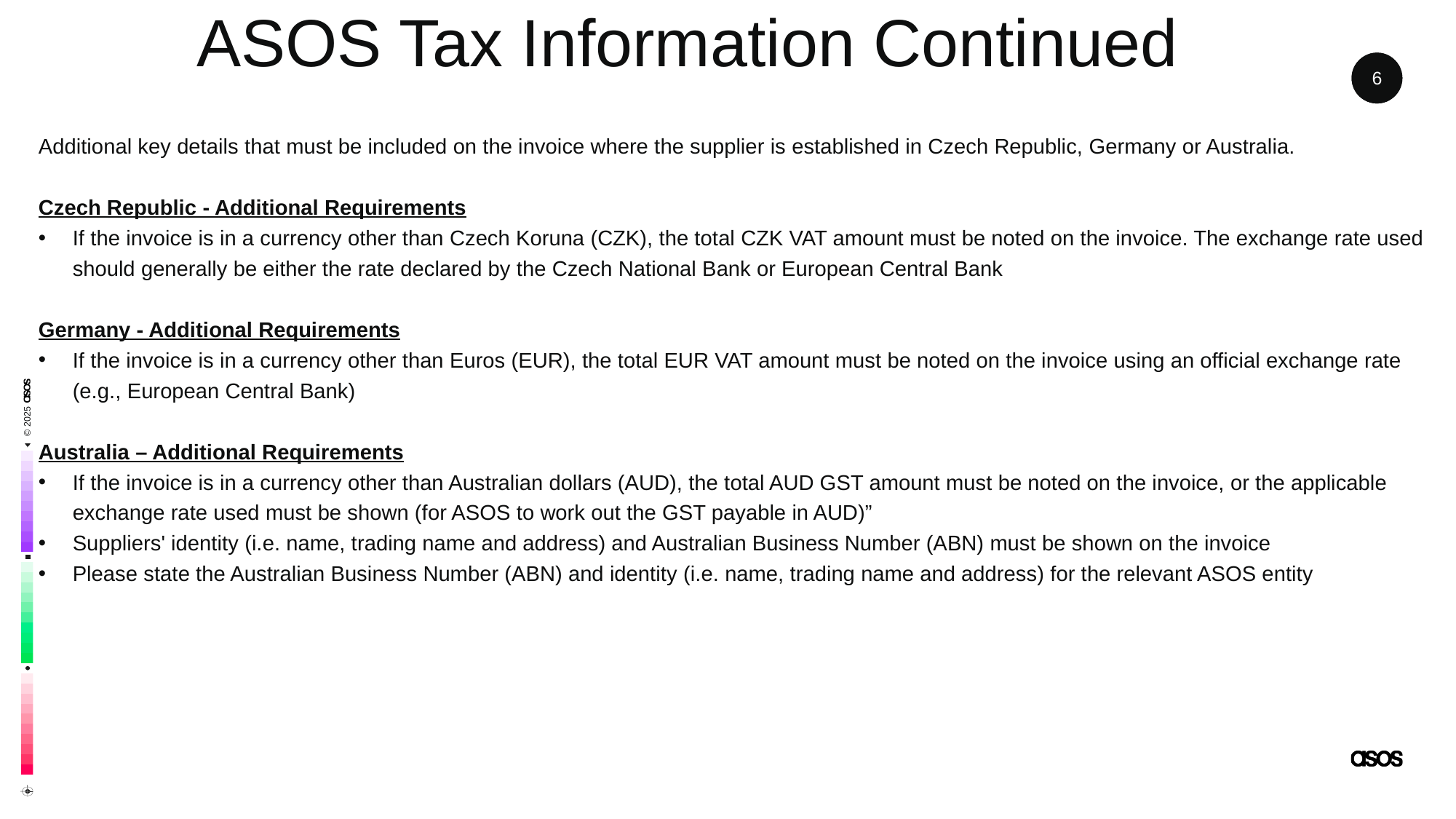

# ASOS Tax Information Continued
6
Additional key details that must be included on the invoice where the supplier is established in Czech Republic, Germany or Australia.

Czech Republic - Additional Requirements
If the invoice is in a currency other than Czech Koruna (CZK), the total CZK VAT amount must be noted on the invoice. The exchange rate used should generally be either the rate declared by the Czech National Bank or European Central Bank

Germany - Additional Requirements
If the invoice is in a currency other than Euros (EUR), the total EUR VAT amount must be noted on the invoice using an official exchange rate (e.g., European Central Bank)

Australia – Additional Requirements
If the invoice is in a currency other than Australian dollars (AUD), the total AUD GST amount must be noted on the invoice, or the applicable exchange rate used must be shown (for ASOS to work out the GST payable in AUD)”
Suppliers' identity (i.e. name, trading name and address) and Australian Business Number (ABN) must be shown on the invoice
Please state the Australian Business Number (ABN) and identity (i.e. name, trading name and address) for the relevant ASOS entity